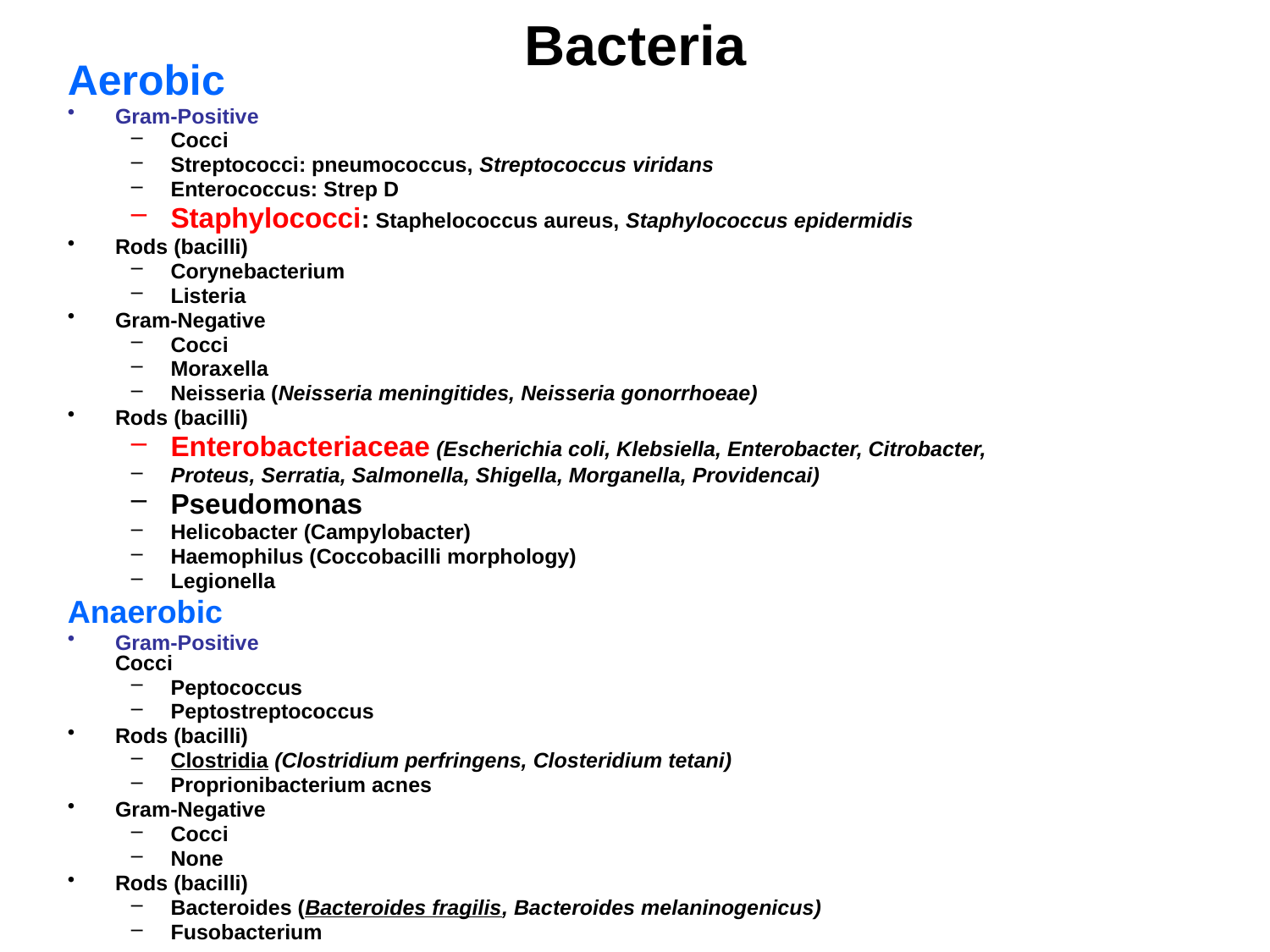

Bacteria
Aerobic
Gram-Positive
Cocci
Streptococci: pneumococcus, Streptococcus viridans
Enterococcus: Strep D
Staphylococci: Staphelococcus aureus, Staphylococcus epidermidis
Rods (bacilli)
Corynebacterium
Listeria
Gram-Negative
Cocci
Moraxella
Neisseria (Neisseria meningitides, Neisseria gonorrhoeae)
Rods (bacilli)
Enterobacteriaceae (Escherichia coli, Klebsiella, Enterobacter, Citrobacter,
Proteus, Serratia, Salmonella, Shigella, Morganella, Providencai)
Pseudomonas
Helicobacter (Campylobacter)
Haemophilus (Coccobacilli morphology)
Legionella
Anaerobic
Gram-Positive
Cocci
Peptococcus
Peptostreptococcus
Rods (bacilli)
Clostridia (Clostridium perfringens, Closteridium tetani)
Proprionibacterium acnes
Gram-Negative
Cocci
None
Rods (bacilli)
Bacteroides (Bacteroides fragilis, Bacteroides melaninogenicus)
Fusobacterium